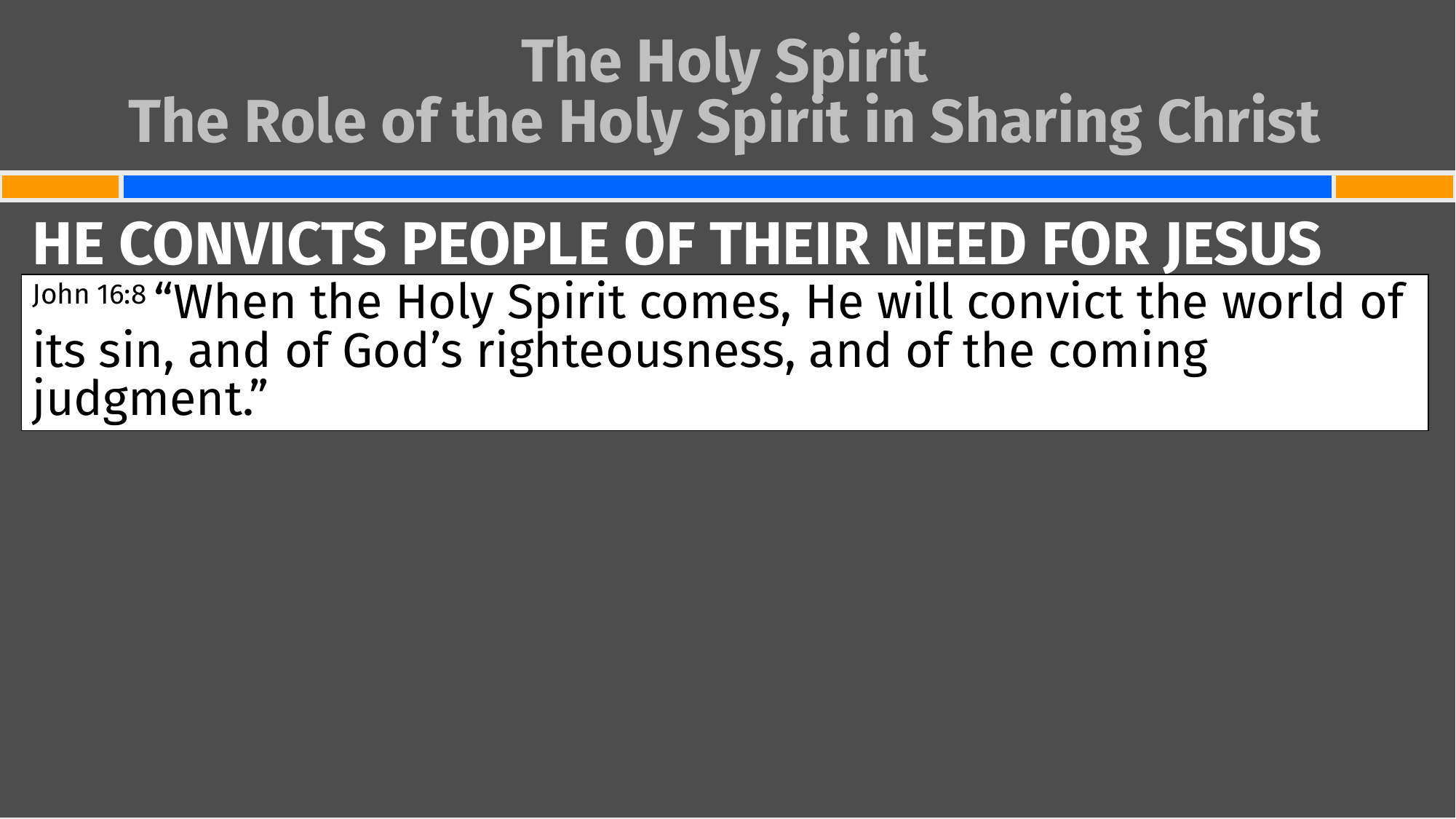

The Holy Spirit
The Role of the Holy Spirit in Sharing Christ
#

HE CONVICTS PEOPLE OF THEIR NEED FOR JESUS
John 16:8 “When the Holy Spirit comes, He will convict the world of its sin, and of God’s righteousness, and of the coming judgment.”